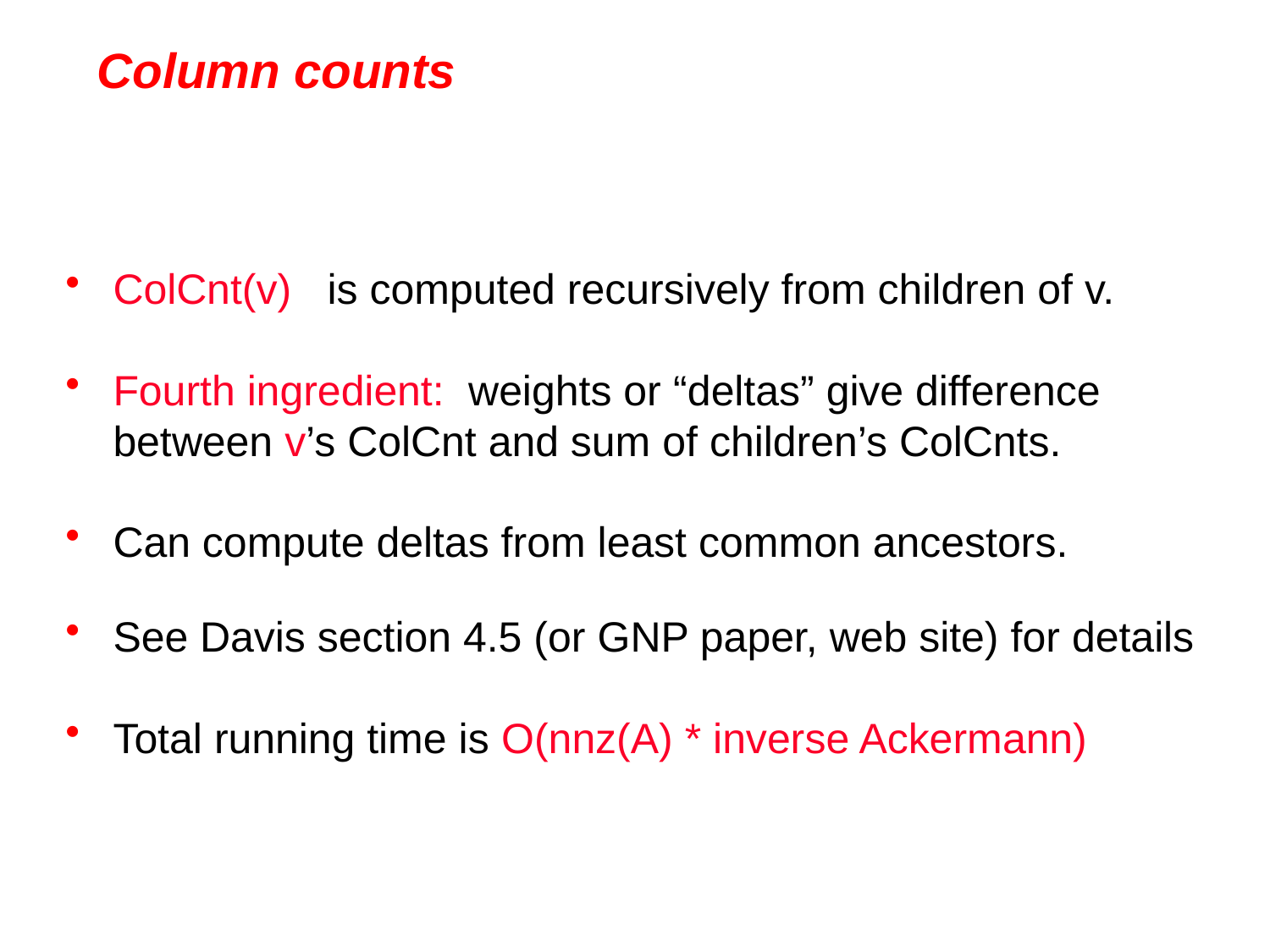

# Column counts

ColCnt(v)   is computed recursively from children of v.

Fourth ingredient:  weights or “deltas” give difference between v’s ColCnt and sum of children’s ColCnts.

Can compute deltas from least common ancestors.

See Davis section 4.5 (or GNP paper, web site) for details

Total running time is O(nnz(A) * inverse Ackermann)